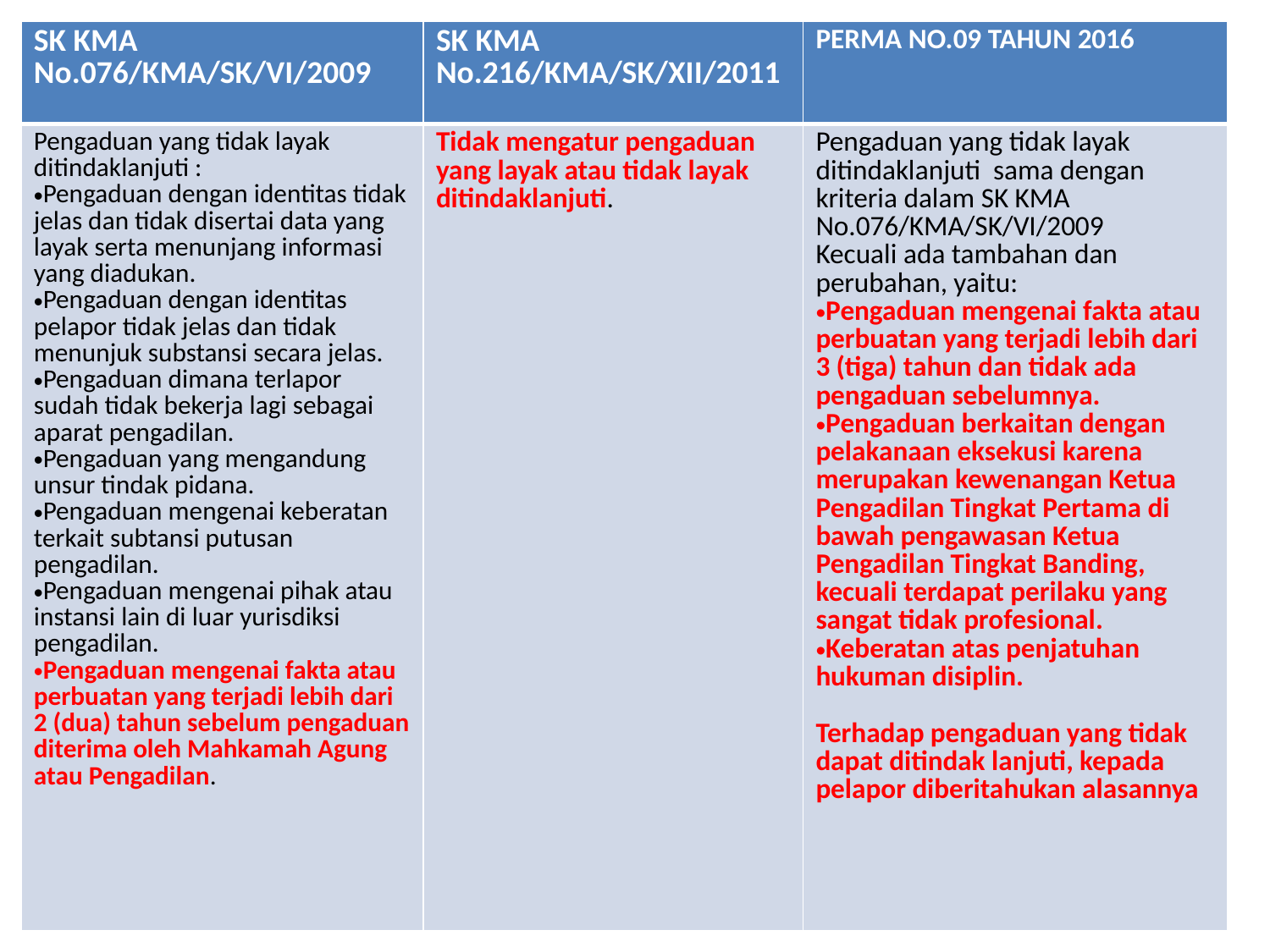

| SK KMA No.076/KMA/SK/VI/2009 | SK KMA No.216/KMA/SK/XII/2011 | PERMA NO.09 TAHUN 2016 |
| --- | --- | --- |
| Pengaduan yang tidak layak ditindaklanjuti : Pengaduan dengan identitas tidak jelas dan tidak disertai data yang layak serta menunjang informasi yang diadukan. Pengaduan dengan identitas pelapor tidak jelas dan tidak menunjuk substansi secara jelas. Pengaduan dimana terlapor sudah tidak bekerja lagi sebagai aparat pengadilan. Pengaduan yang mengandung unsur tindak pidana. Pengaduan mengenai keberatan terkait subtansi putusan pengadilan. Pengaduan mengenai pihak atau instansi lain di luar yurisdiksi pengadilan. Pengaduan mengenai fakta atau perbuatan yang terjadi lebih dari 2 (dua) tahun sebelum pengaduan diterima oleh Mahkamah Agung atau Pengadilan. | Tidak mengatur pengaduan yang layak atau tidak layak ditindaklanjuti. | Pengaduan yang tidak layak ditindaklanjuti sama dengan kriteria dalam SK KMA No.076/KMA/SK/VI/2009 Kecuali ada tambahan dan perubahan, yaitu: Pengaduan mengenai fakta atau perbuatan yang terjadi lebih dari 3 (tiga) tahun dan tidak ada pengaduan sebelumnya. Pengaduan berkaitan dengan pelakanaan eksekusi karena merupakan kewenangan Ketua Pengadilan Tingkat Pertama di bawah pengawasan Ketua Pengadilan Tingkat Banding, kecuali terdapat perilaku yang sangat tidak profesional. Keberatan atas penjatuhan hukuman disiplin. Terhadap pengaduan yang tidak dapat ditindak lanjuti, kepada pelapor diberitahukan alasannya |